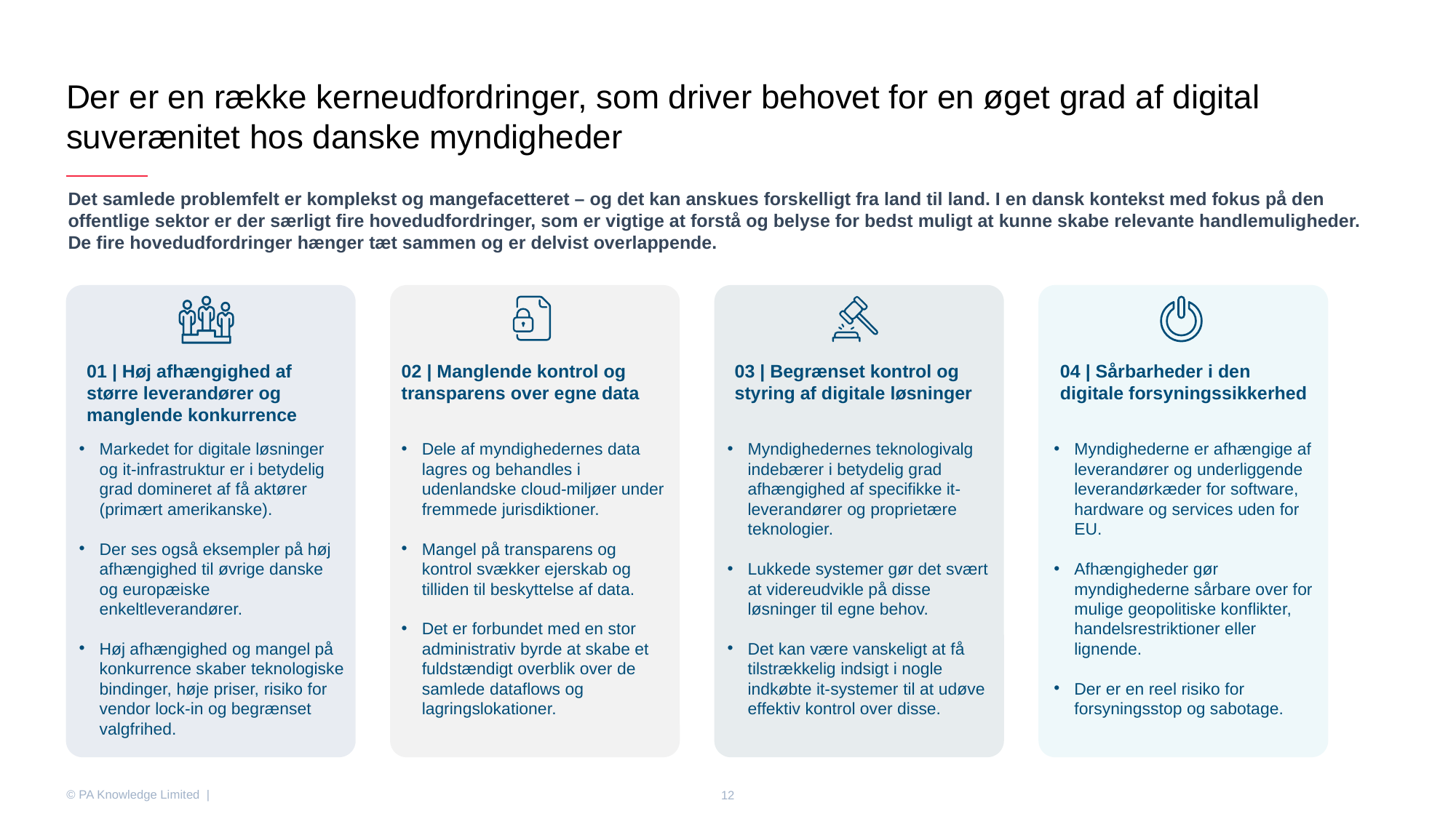

# Der er en række kerneudfordringer, som driver behovet for en øget grad af digital suverænitet hos danske myndigheder
Det samlede problemfelt er komplekst og mangefacetteret – og det kan anskues forskelligt fra land til land. I en dansk kontekst med fokus på den offentlige sektor er der særligt fire hovedudfordringer, som er vigtige at forstå og belyse for bedst muligt at kunne skabe relevante handlemuligheder. De fire hovedudfordringer hænger tæt sammen og er delvist overlappende.

01 | Høj afhængighed af større leverandører og manglende konkurrence
02 | Manglende kontrol og transparens over egne data
03 | Begrænset kontrol og styring af digitale løsninger
04 | Sårbarheder i den digitale forsyningssikkerhed
Markedet for digitale løsninger og it-infrastruktur er i betydelig grad domineret af få aktører (primært amerikanske).

Der ses også eksempler på høj afhængighed til øvrige danske og europæiske enkeltleverandører.

Høj afhængighed og mangel på konkurrence skaber teknologiske bindinger, høje priser, risiko for vendor lock-in og begrænset valgfrihed.
Dele af myndighedernes data lagres og behandles i udenlandske cloud-miljøer under fremmede jurisdiktioner.

Mangel på transparens og kontrol svækker ejerskab og tilliden til beskyttelse af data.

Det er forbundet med en stor administrativ byrde at skabe et fuldstændigt overblik over de samlede dataflows og lagringslokationer.

Myndighedernes teknologivalg indebærer i betydelig grad afhængighed af specifikke it-leverandører og proprietære teknologier.

Lukkede systemer gør det svært at videreudvikle på disse løsninger til egne behov.

Det kan være vanskeligt at få tilstrækkelig indsigt i nogle indkøbte it-systemer til at udøve effektiv kontrol over disse.

Myndighederne er afhængige af leverandører og underliggende leverandørkæder for software, hardware og services uden for EU.

Afhængigheder gør myndighederne sårbare over for mulige geopolitiske konflikter, handelsrestriktioner eller lignende.

Der er en reel risiko for forsyningsstop og sabotage.